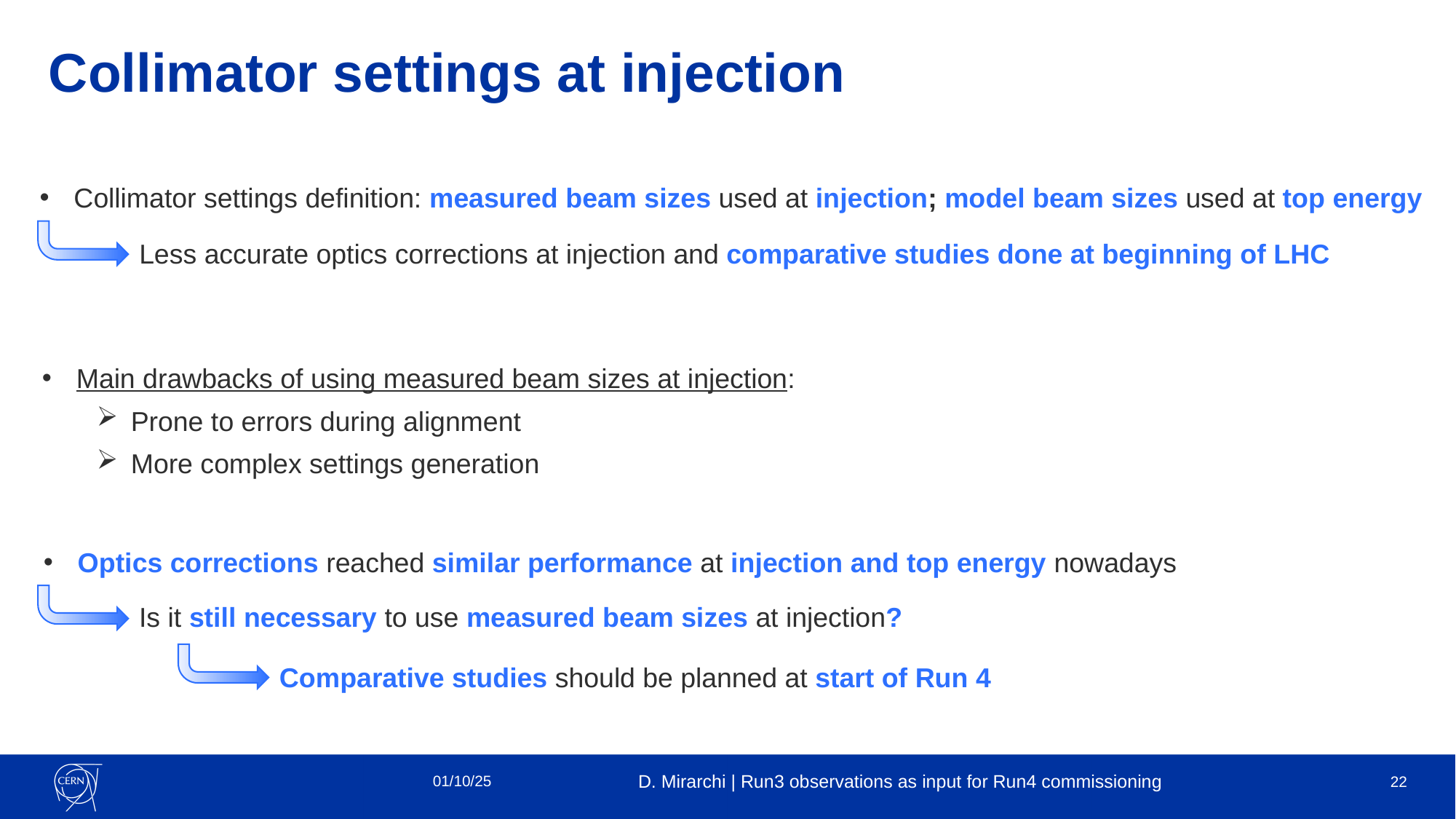

# Collimator settings at injection
Collimator settings definition: measured beam sizes used at injection; model beam sizes used at top energy

Less accurate optics corrections at injection and comparative studies done at beginning of LHC
Main drawbacks of using measured beam sizes at injection:
Prone to errors during alignment
More complex settings generation
Optics corrections reached similar performance at injection and top energy nowadays

Is it still necessary to use measured beam sizes at injection?

Comparative studies should be planned at start of Run 4
01/10/25
D. Mirarchi | Run3 observations as input for Run4 commissioning
22